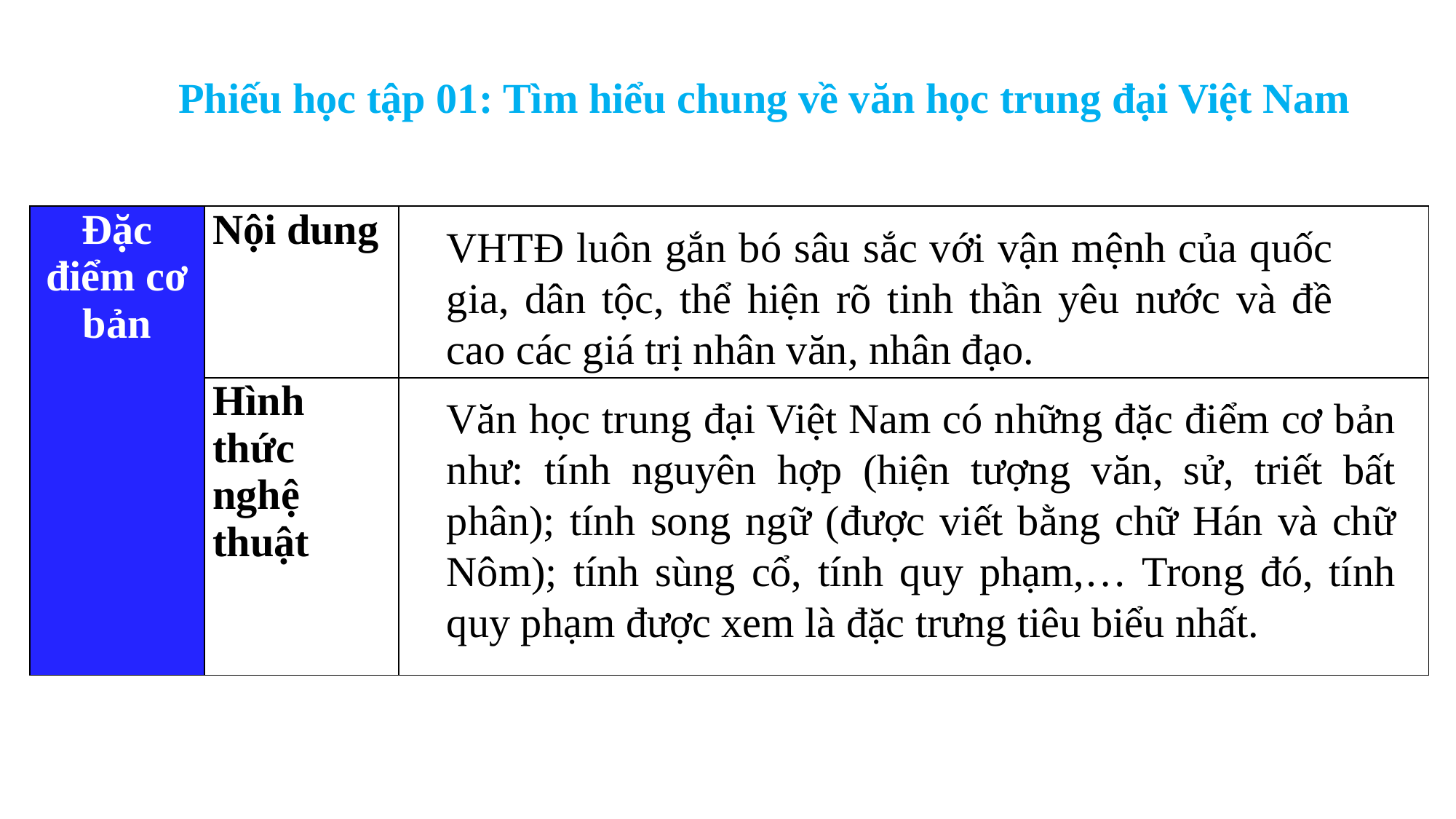

Phiếu học tập 01: Tìm hiểu chung về văn học trung đại Việt Nam
| Đặc điểm cơ bản | Nội dung |  |
| --- | --- | --- |
|  | Hình thức nghệ thuật |  |
VHTĐ luôn gắn bó sâu sắc với vận mệnh của quốc gia, dân tộc, thể hiện rõ tinh thần yêu nước và đề cao các giá trị nhân văn, nhân đạo.
Văn học trung đại Việt Nam có những đặc điểm cơ bản như: tính nguyên hợp (hiện tượng văn, sử, triết bất phân); tính song ngữ (được viết bằng chữ Hán và chữ Nôm); tính sùng cổ, tính quy phạm,… Trong đó, tính quy phạm được xem là đặc trưng tiêu biểu nhất.